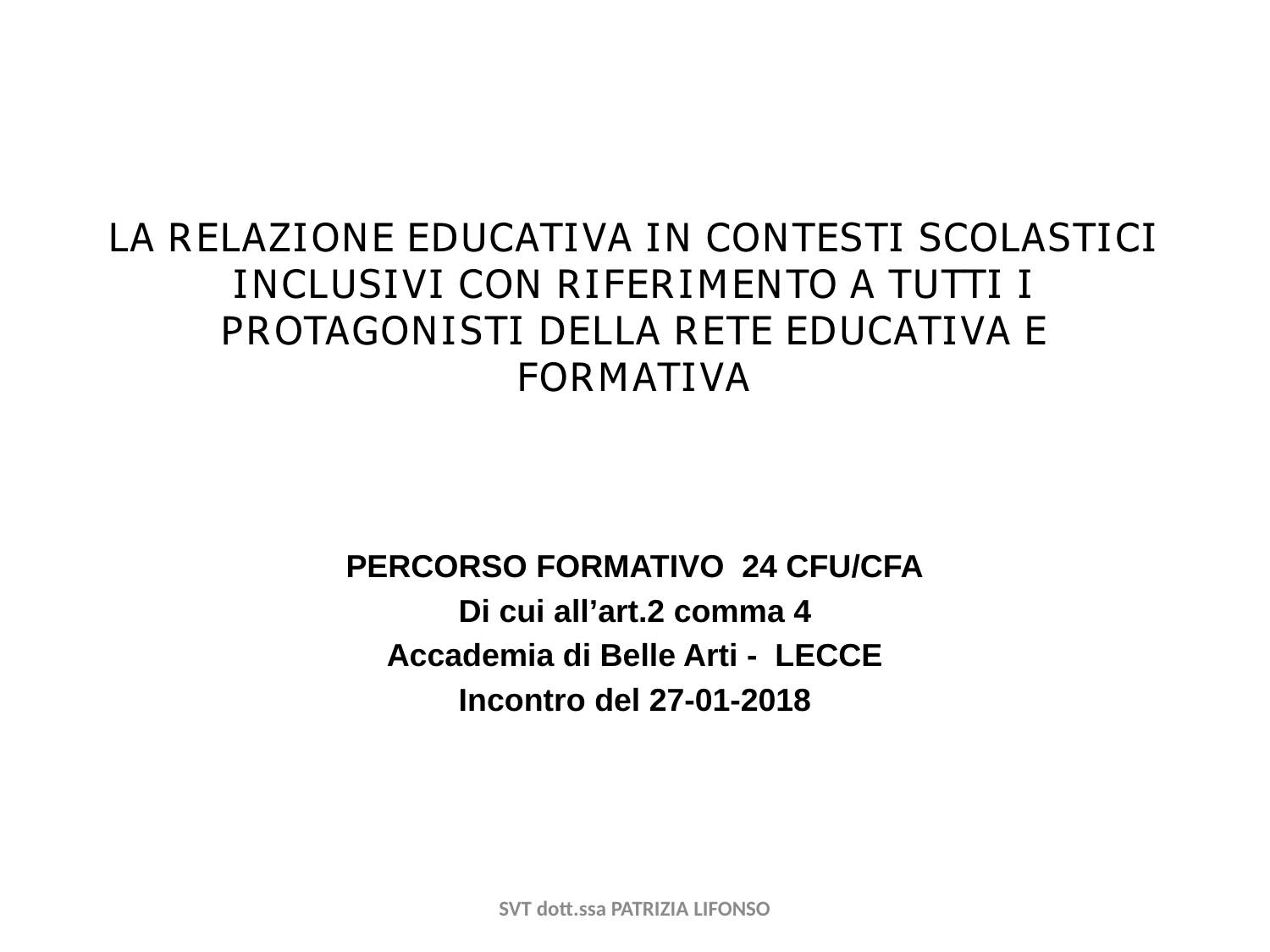

# LA RELAZIONE EDUCATIVA IN CONTESTI SCOLASTICI INCLUSIVI CON RIFERIMENTO A TUTTI I PROTAGONISTI DELLA RETE EDUCATIVA E FORMATIVA
PERCORSO FORMATIVO  24 CFU/CFA
Di cui all’art.2 comma 4
Accademia di Belle Arti -  LECCE
Incontro del 27-01-2018
SVT dott.ssa PATRIZIA LIFONSO